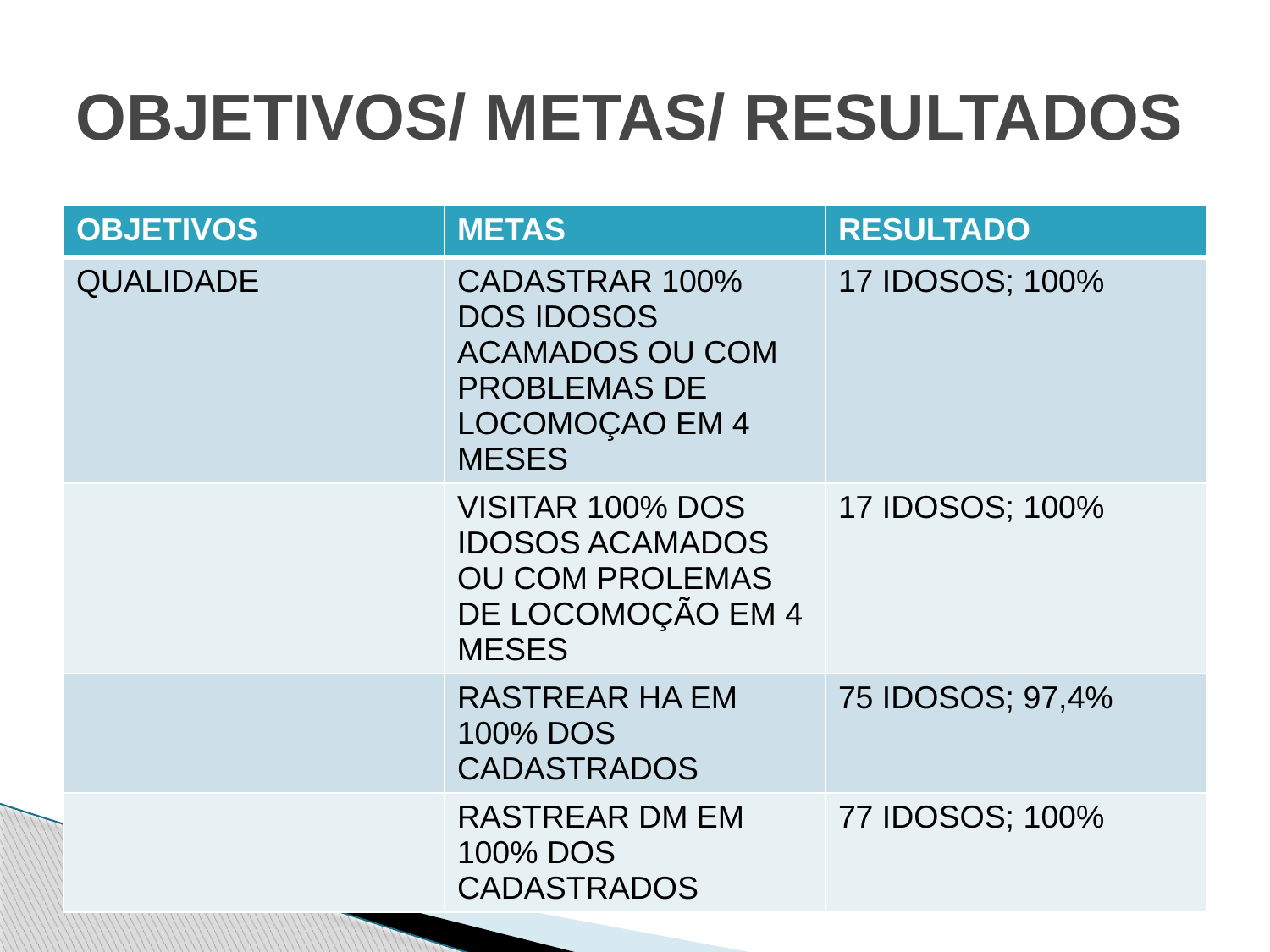

# OBJETIVOS/ METAS/ RESULTADOS
| OBJETIVOS | METAS | RESULTADO |
| --- | --- | --- |
| QUALIDADE | CADASTRAR 100% DOS IDOSOS ACAMADOS OU COM PROBLEMAS DE LOCOMOÇAO EM 4 MESES | 17 IDOSOS; 100% |
|  | VISITAR 100% DOS IDOSOS ACAMADOS OU COM PROLEMAS DE LOCOMOÇÃO EM 4 MESES | 17 IDOSOS; 100% |
|  | RASTREAR HA EM 100% DOS CADASTRADOS | 75 IDOSOS; 97,4% |
|  | RASTREAR DM EM 100% DOS CADASTRADOS | 77 IDOSOS; 100% |